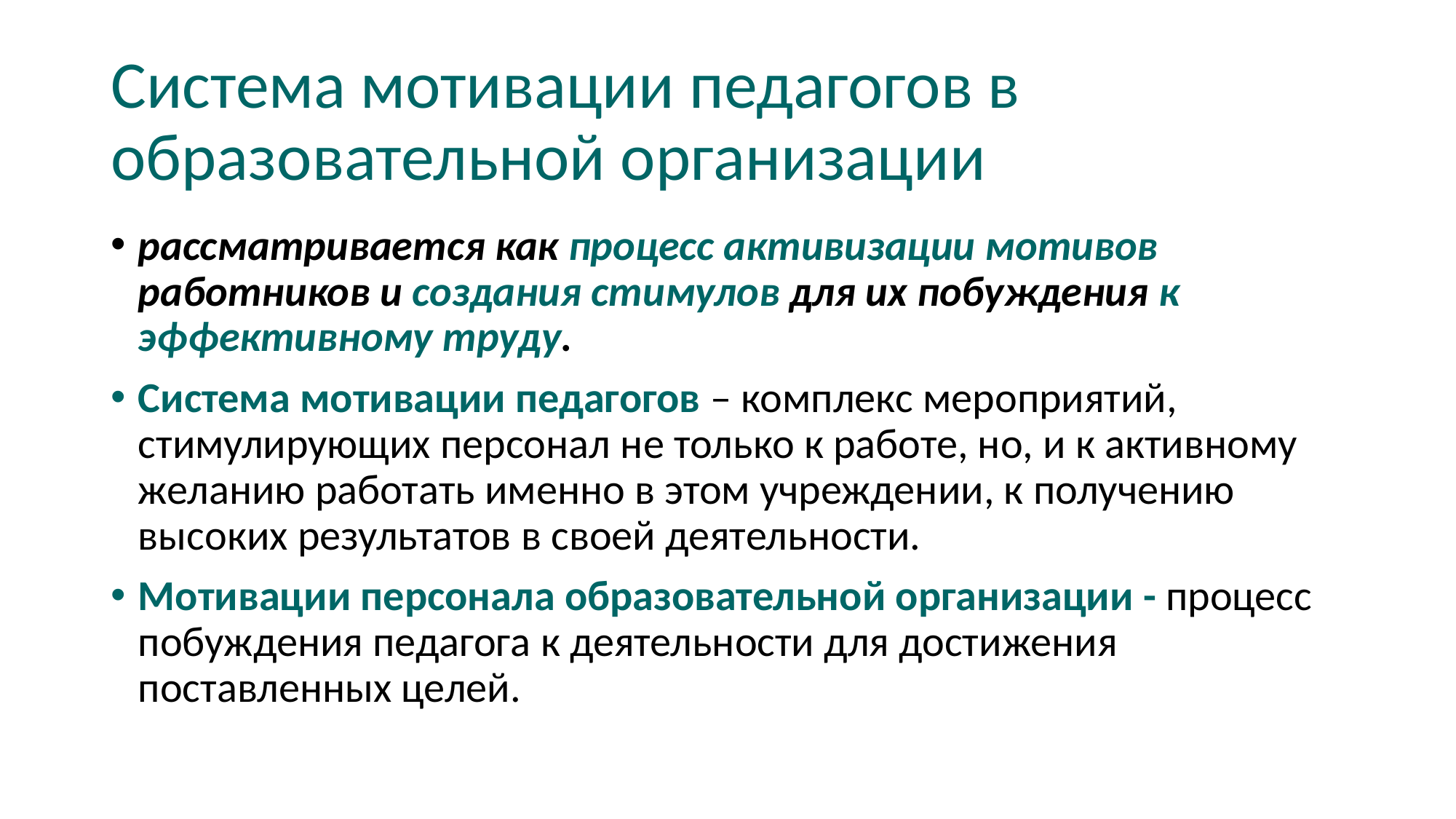

# Система мотивации педагогов в образовательной организации
рассматривается как процесс активизации мотивов работников и создания стимулов для их побуждения к эффективному труду.
Система мотивации педагогов – комплекс мероприятий, стимулирующих персонал не только к работе, но, и к активному желанию работать именно в этом учреждении, к получению высоких результатов в своей деятельности.
Мотивации персонала образовательной организации - процесс побуждения педагога к деятельности для достижения поставленных целей.